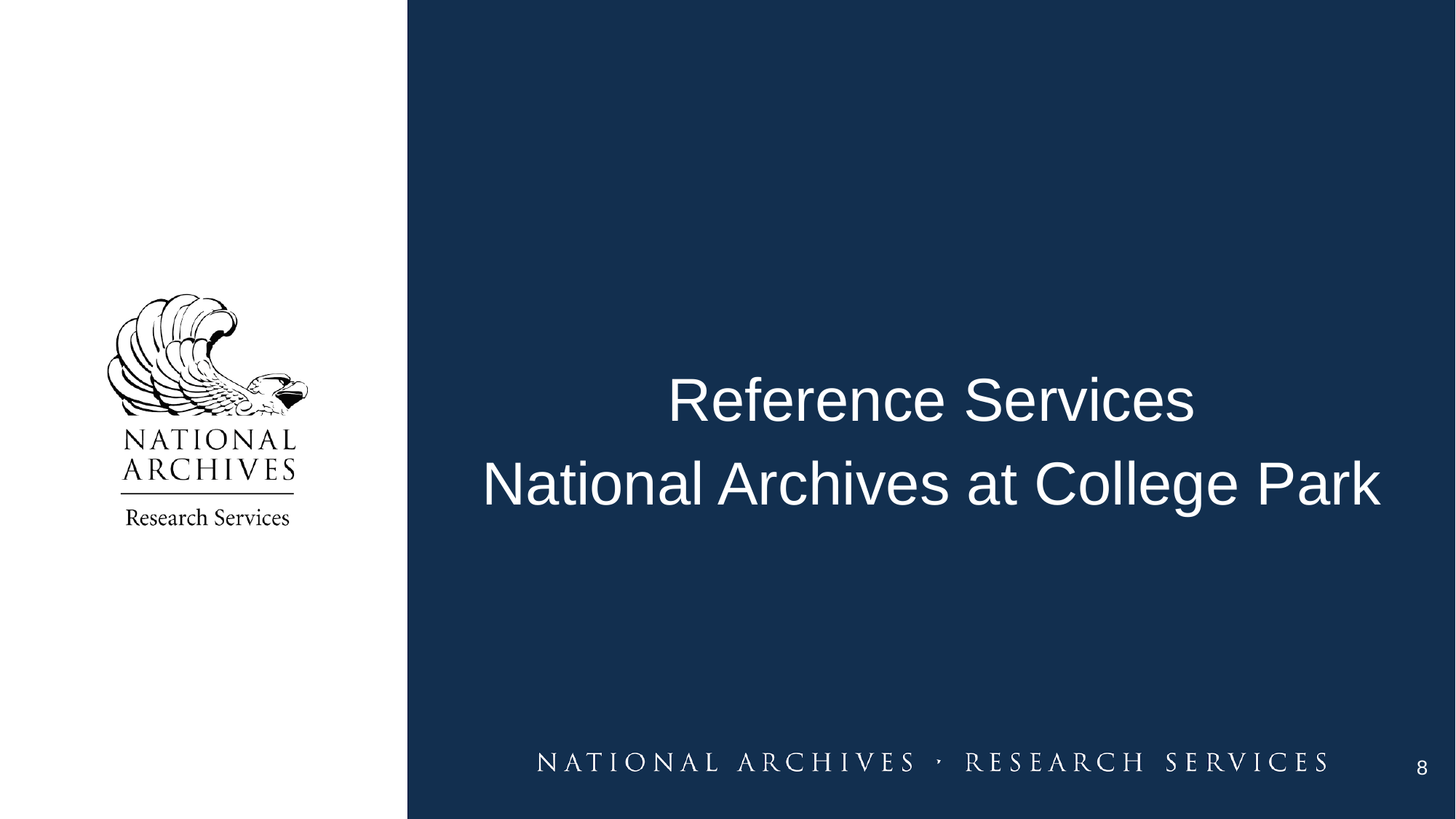

Reference Services
National Archives at College Park